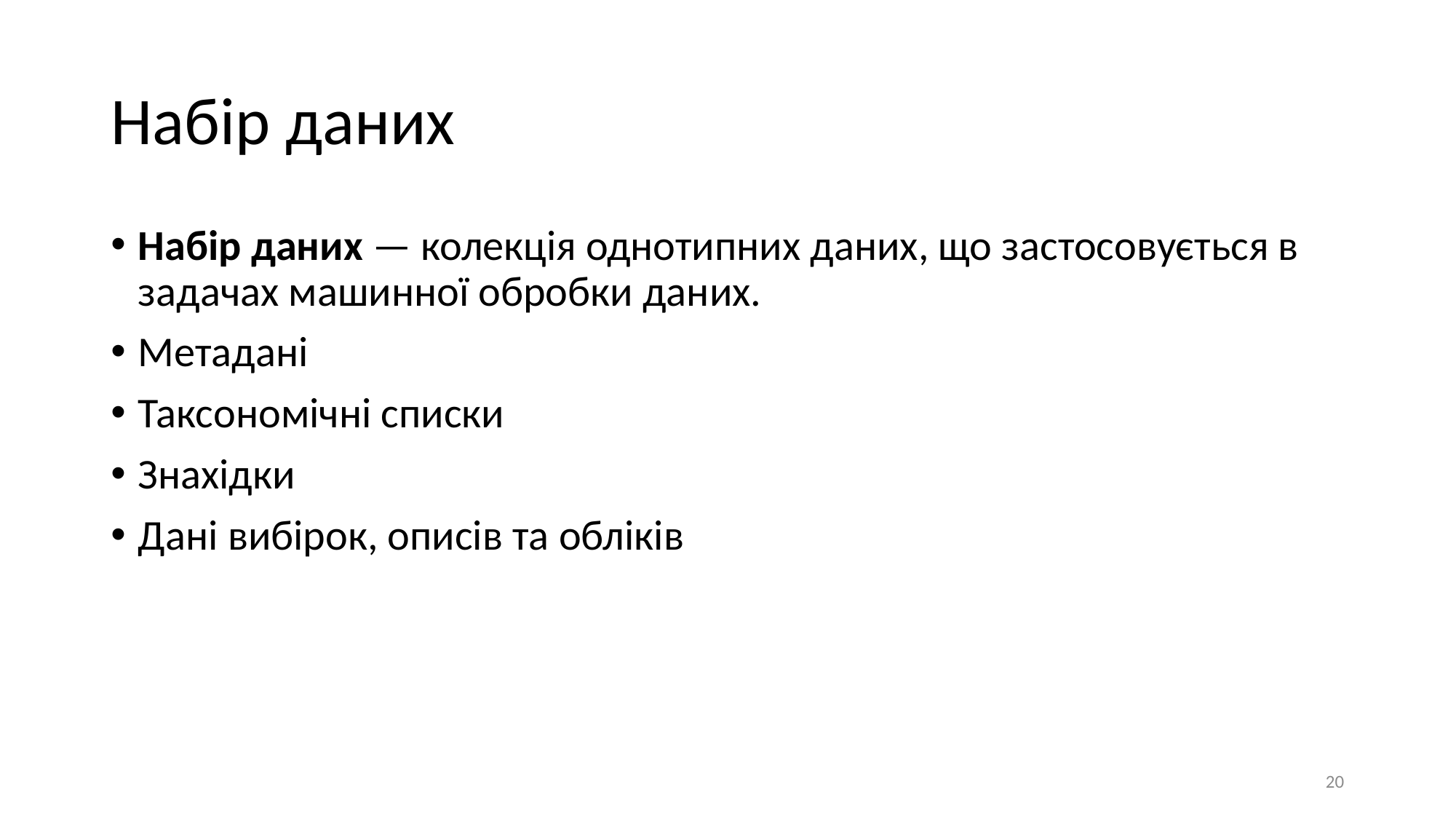

# Набір даних
Набір даних — колекція однотипних даних, що застосовується в задачах машинної обробки даних.
Метадані
Таксономічні списки
Знахідки
Дані вибірок, описів та обліків

20